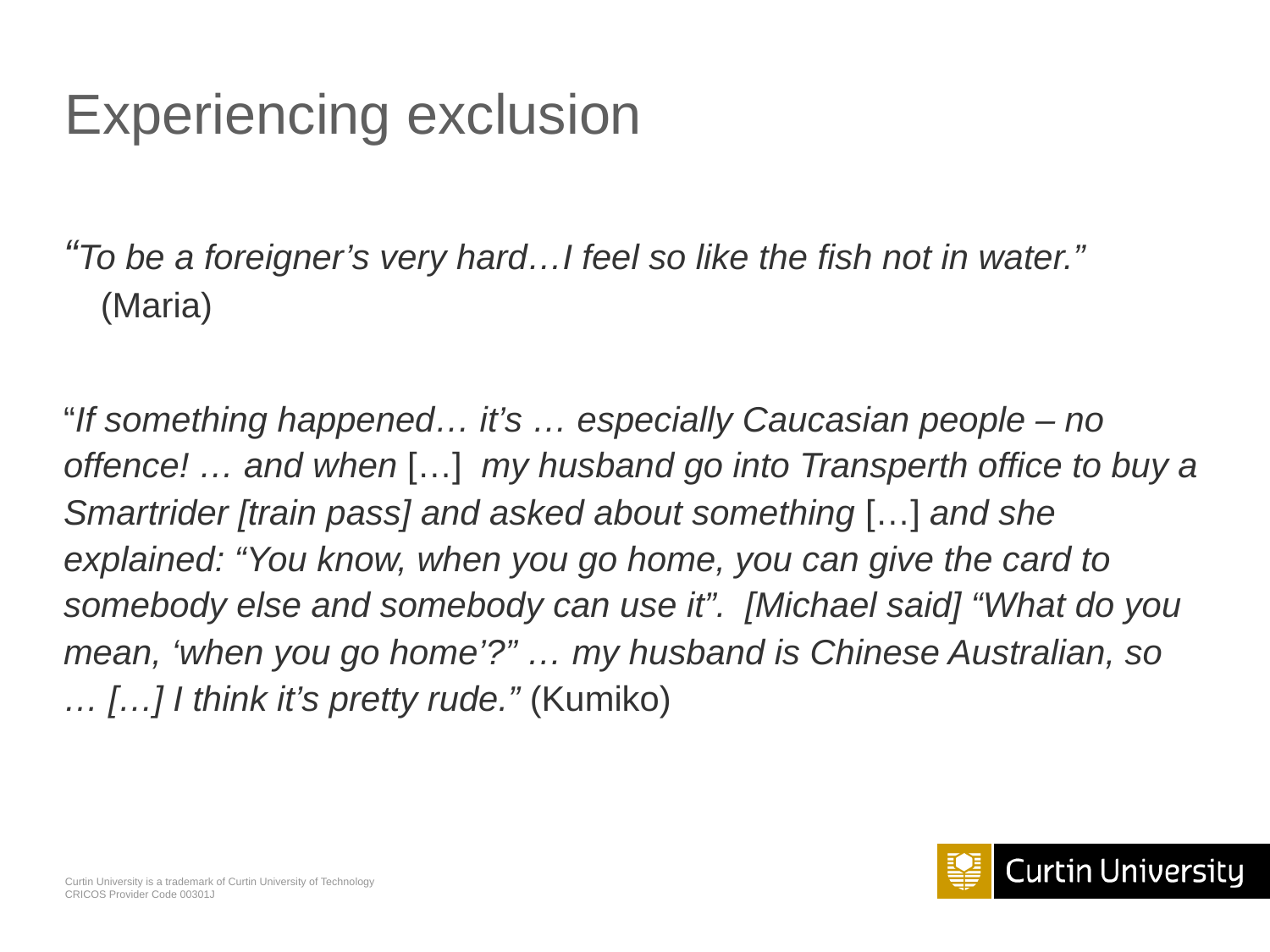

# Experiencing exclusion
“To be a foreigner’s very hard…I feel so like the fish not in water.”   (Maria)

“If something happened… it’s … especially Caucasian people – no         offence! … and when […]  my husband go into Transperth office to buy a Smartrider [train pass] and asked about something […] and she explained: “You know, when you go home, you can give the card to somebody else and somebody can use it”.  [Michael said] “What do you mean, ‘when you go home’?” … my husband is Chinese Australian, so … […] I think it’s pretty rude.” (Kumiko)